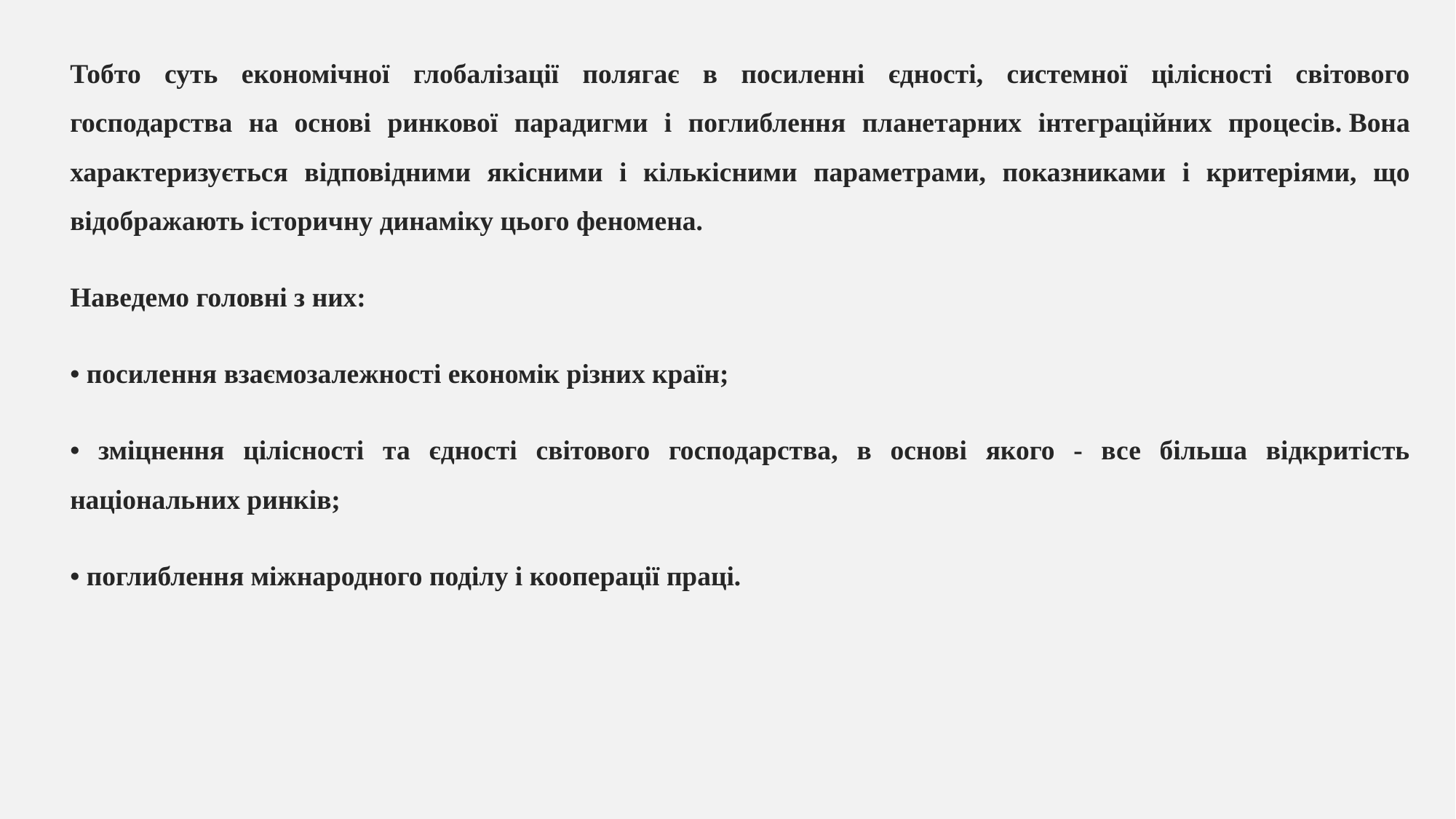

Тобто суть економічної глобалізації полягає в посиленні єдності, системної цілісності світового господарства на основі ринкової парадигми і поглиблення планетарних інтеграційних процесів. Вона характеризується відповідними якісними і кількісними параметрами, показниками і критеріями, що відображають історичну динаміку цього феномена.
Наведемо головні з них:
• посилення взаємозалежності економік різних країн;
• зміцнення цілісності та єдності світового господарства, в основі якого - все більша відкритість національних ринків;
• поглиблення міжнародного поділу і кооперації праці.